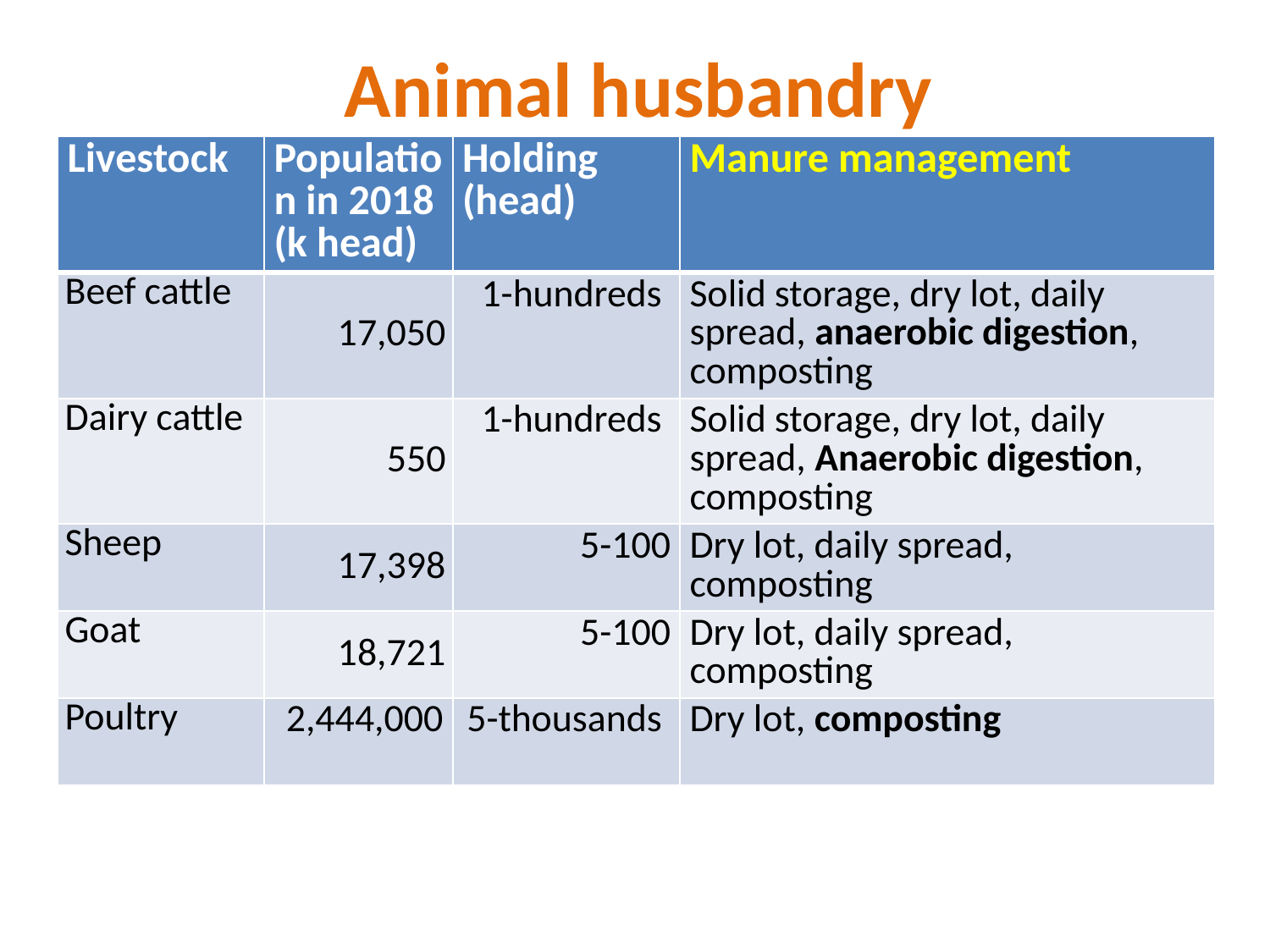

# Animal husbandry
| Livestock | Population in 2018 (k head) | Holding (head) | Manure management |
| --- | --- | --- | --- |
| Beef cattle | 17,050 | 1-hundreds | Solid storage, dry lot, daily spread, anaerobic digestion, composting |
| Dairy cattle | 550 | 1-hundreds | Solid storage, dry lot, daily spread, Anaerobic digestion, composting |
| Sheep | 17,398 | 5-100 | Dry lot, daily spread, composting |
| Goat | 18,721 | 5-100 | Dry lot, daily spread, composting |
| Poultry | 2,444,000 | 5-thousands | Dry lot, composting |